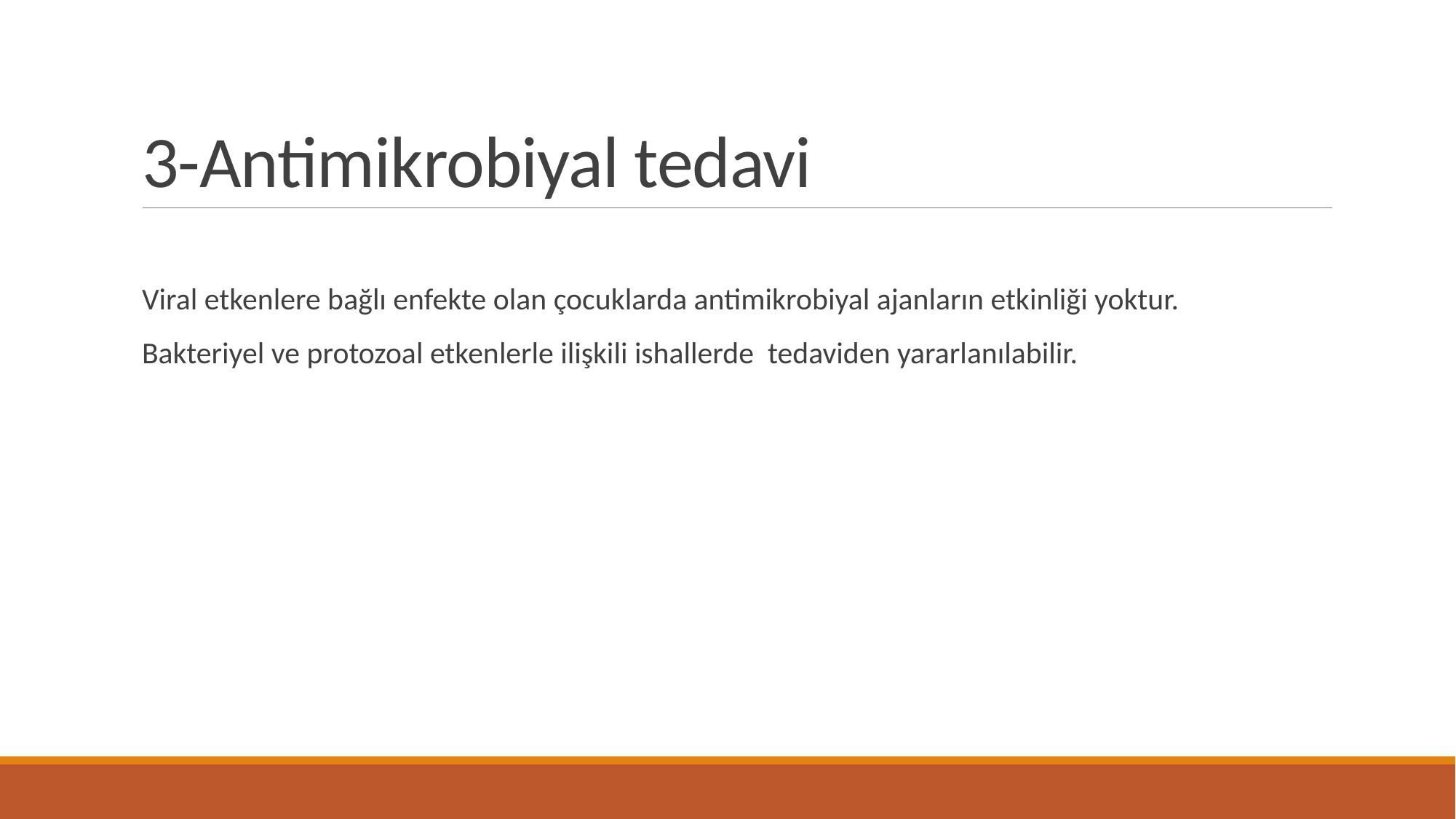

# 3-Antimikrobiyal tedavi

Viral etkenlere bağlı enfekte olan çocuklarda antimikrobiyal ajanların etkinliği yoktur.
Bakteriyel ve protozoal etkenlerle ilişkili ishallerde  tedaviden yararlanılabilir.